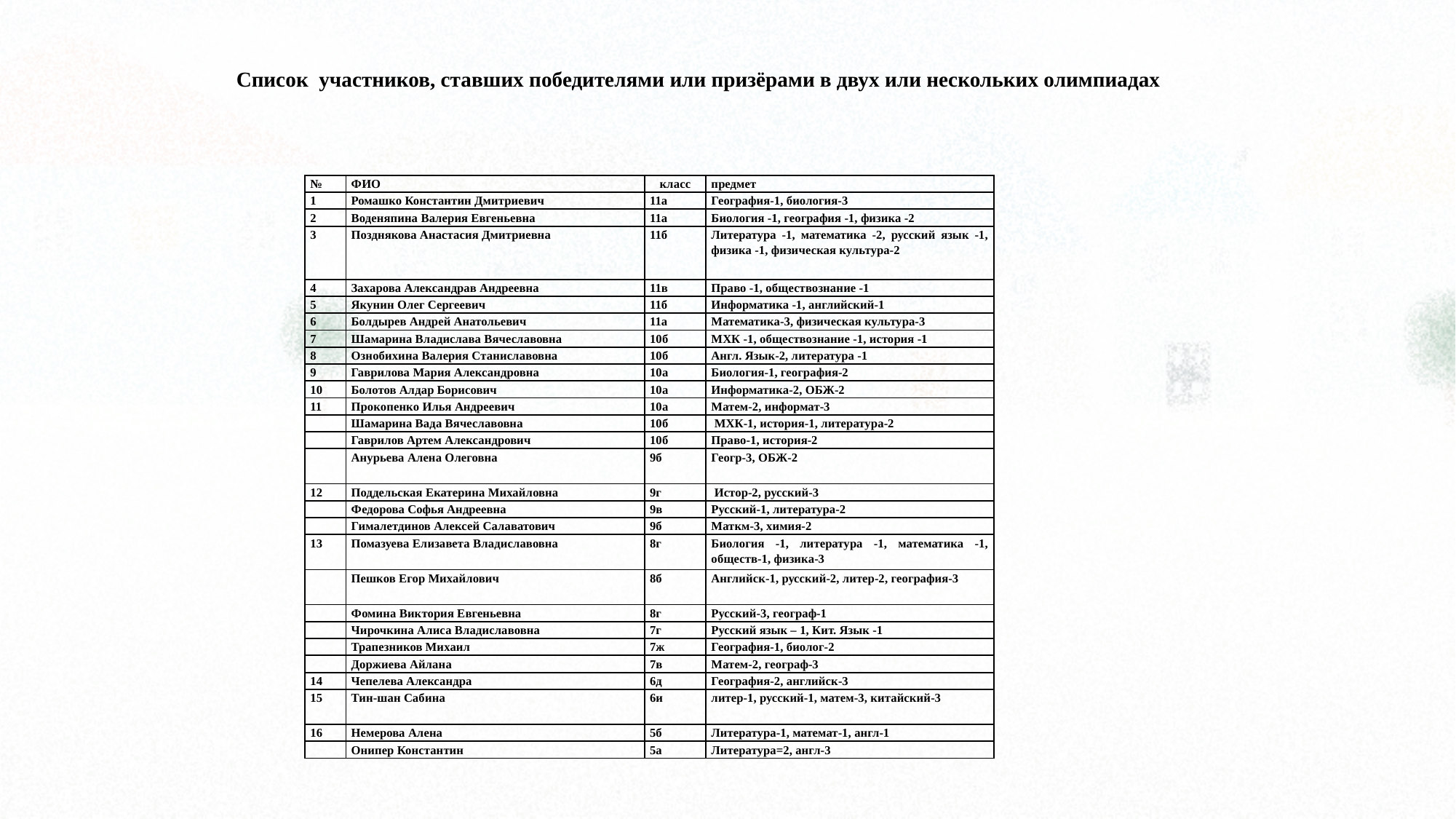

Список  участников, ставших победителями или призёрами в двух или нескольких олимпиадах

| № | ФИО | класс | предмет |
| --- | --- | --- | --- |
| 1 | Ромашко Константин Дмитриевич | 11а | География-1, биология-3 |
| 2 | Воденяпина Валерия Евгеньевна | 11а | Биология -1, география -1, физика -2 |
| 3 | Позднякова Анастасия Дмитриевна | 11б | Литература -1, математика -2, русский язык -1, физика -1, физическая культура-2 |
| 4 | Захарова Александрав Андреевна | 11в | Право -1, обществознание -1 |
| 5 | Якунин Олег Сергеевич | 11б | Информатика -1, английский-1 |
| 6 | Болдырев Андрей Анатольевич | 11а | Математика-3, физическая культура-3 |
| 7 | Шамарина Владислава Вячеславовна | 10б | МХК -1, обществознание -1, история -1 |
| 8 | Ознобихина Валерия Станиславовна | 10б | Англ. Язык-2, литература -1 |
| 9 | Гаврилова Мария Александровна | 10а | Биология-1, география-2 |
| 10 | Болотов Алдар Борисович | 10а | Информатика-2, ОБЖ-2 |
| 11 | Прокопенко Илья Андреевич | 10а | Матем-2, информат-3 |
|  | Шамарина Вада Вячеславовна | 10б | МХК-1, история-1, литература-2 |
|  | Гаврилов Артем Александрович | 10б | Право-1, история-2 |
|  | Анурьева Алена Олеговна | 9б | Геогр-3, ОБЖ-2 |
| 12 | Поддельская Екатерина Михайловна | 9г | Истор-2, русский-3 |
|  | Федорова Софья Андреевна | 9в | Русский-1, литература-2 |
|  | Гималетдинов Алексей Салаватович | 9б | Маткм-3, химия-2 |
| 13 | Помазуева Елизавета Владиславовна | 8г | Биология -1, литература -1, математика -1, обществ-1, физика-3 |
|  | Пешков Егор Михайлович | 8б | Английск-1, русский-2, литер-2, география-3 |
|  | Фомина Виктория Евгеньевна | 8г | Русский-3, географ-1 |
|  | Чирочкина Алиса Владиславовна | 7г | Русский язык – 1, Кит. Язык -1 |
|  | Трапезников Михаил | 7ж | География-1, биолог-2 |
|  | Доржиева Айлана | 7в | Матем-2, географ-3 |
| 14 | Чепелева Александра | 6д | География-2, английск-3 |
| 15 | Тин-шан Сабина | 6и | литер-1, русский-1, матем-3, китайский-3 |
| 16 | Немерова Алена | 5б | Литература-1, математ-1, англ-1 |
|  | Онипер Константин | 5а | Литература=2, англ-3 |